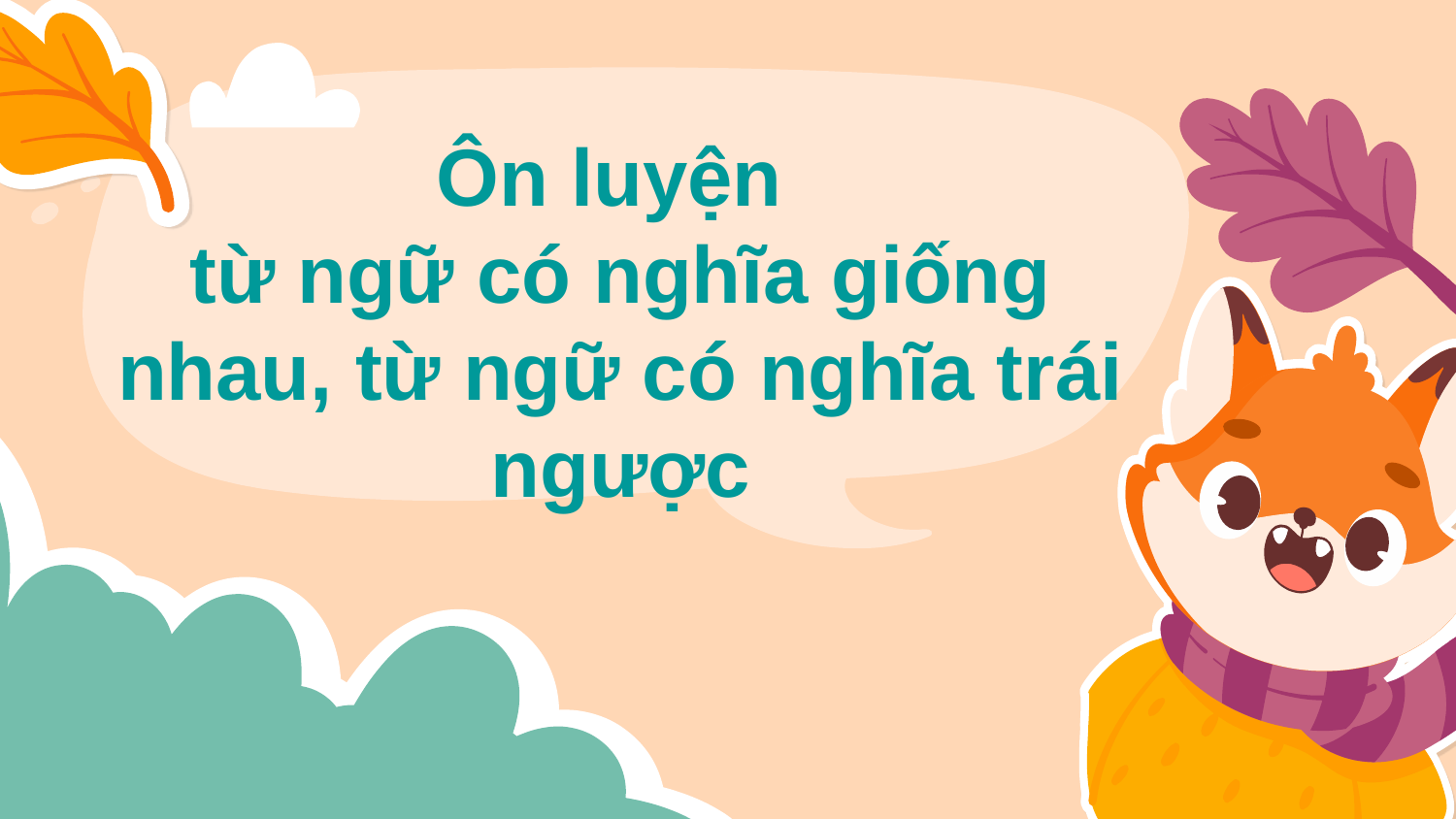

Ôn luyện
từ ngữ có nghĩa giống nhau, từ ngữ có nghĩa trái ngược